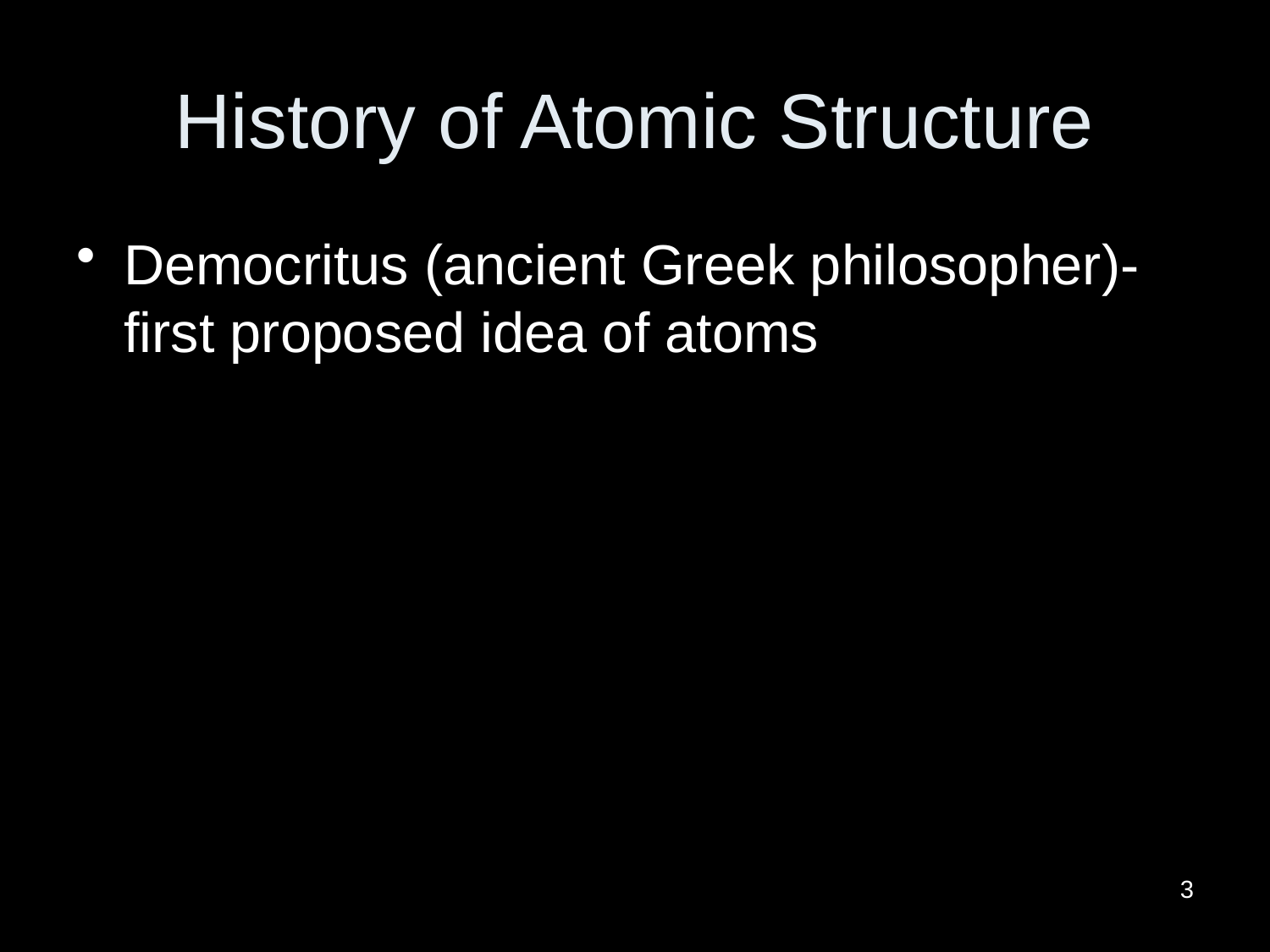

# History of Atomic Structure
Democritus (ancient Greek philosopher)-first proposed idea of atoms
3